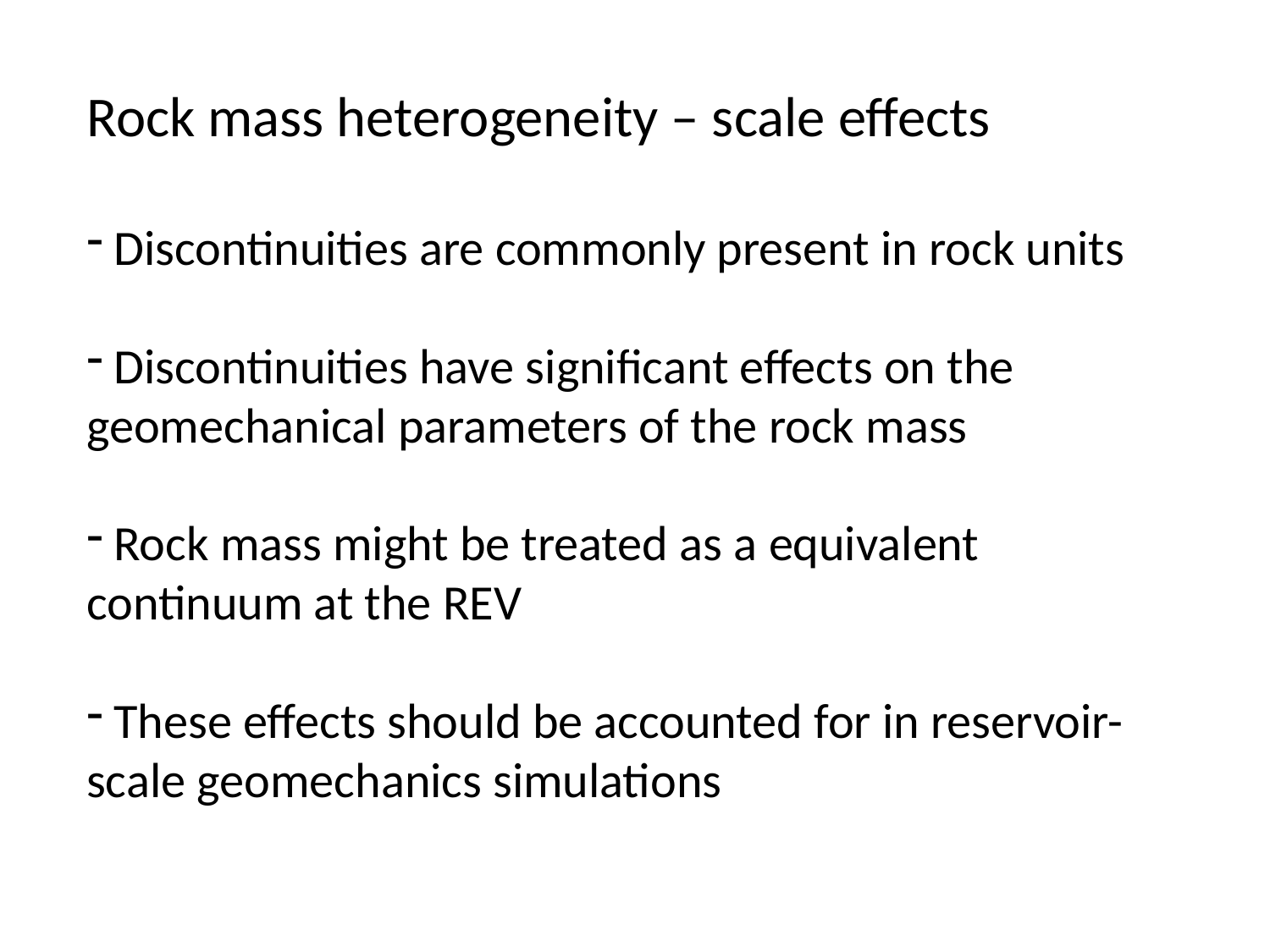

Rock mass heterogeneity – scale effects

 Discontinuities are commonly present in rock units

 Discontinuities have significant effects on the geomechanical parameters of the rock mass

 Rock mass might be treated as a equivalent continuum at the REV

 These effects should be accounted for in reservoir-scale geomechanics simulations